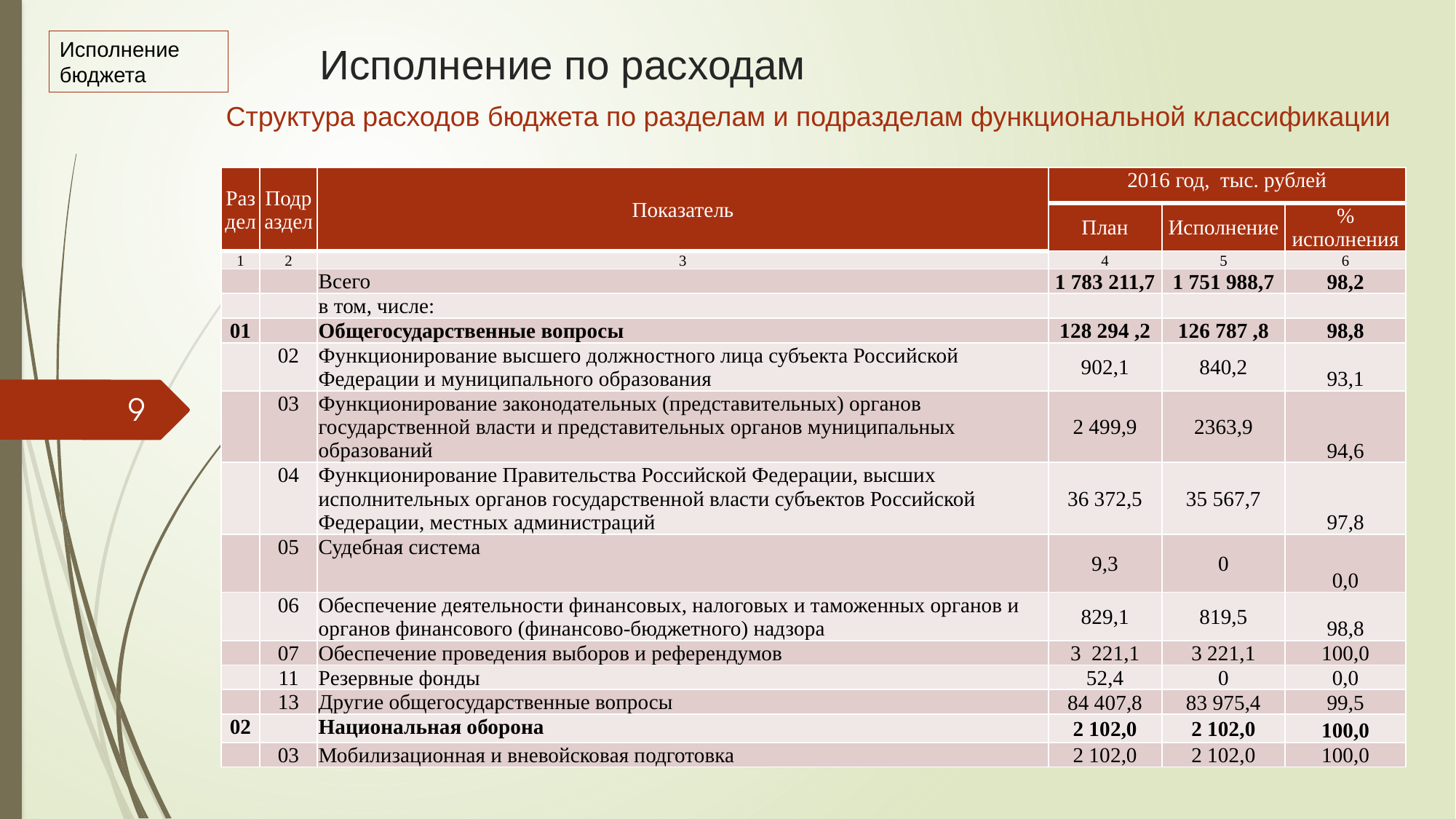

Исполнение бюджета
Исполнение по расходам
Структура расходов бюджета по разделам и подразделам функциональной классификации
| Раздел | Подраздел | Показатель | 2016 год, тыс. рублей |  |  |
| --- | --- | --- | --- | --- | --- |
|  |  |  | План | Исполнение | % исполнения |
| 1 | 2 | 3 | 4 | 5 | 6 |
|  |  | Всего | 1 783 211,7 | 1 751 988,7 | 98,2 |
|  |  | в том, числе: |  |  |  |
| 01 |  | Общегосударственные вопросы | 128 294 ,2 | 126 787 ,8 | 98,8 |
|  | 02 | Функционирование высшего должностного лица субъекта Российской Федерации и муниципального образования | 902,1 | 840,2 | 93,1 |
|  | 03 | Функционирование законодательных (представительных) органов государственной власти и представительных органов муниципальных образований | 2 499,9 | 2363,9 | 94,6 |
|  | 04 | Функционирование Правительства Российской Федерации, высших исполнительных органов государственной власти субъектов Российской Федерации, местных администраций | 36 372,5 | 35 567,7 | 97,8 |
|  | 05 | Судебная система | 9,3 | 0 | 0,0 |
|  | 06 | Обеспечение деятельности финансовых, налоговых и таможенных органов и органов финансового (финансово-бюджетного) надзора | 829,1 | 819,5 | 98,8 |
|  | 07 | Обеспечение проведения выборов и референдумов | 3 221,1 | 3 221,1 | 100,0 |
|  | 11 | Резервные фонды | 52,4 | 0 | 0,0 |
|  | 13 | Другие общегосударственные вопросы | 84 407,8 | 83 975,4 | 99,5 |
| 02 |  | Национальная оборона | 2 102,0 | 2 102,0 | 100,0 |
|  | 03 | Мобилизационная и вневойсковая подготовка | 2 102,0 | 2 102,0 | 100,0 |
9